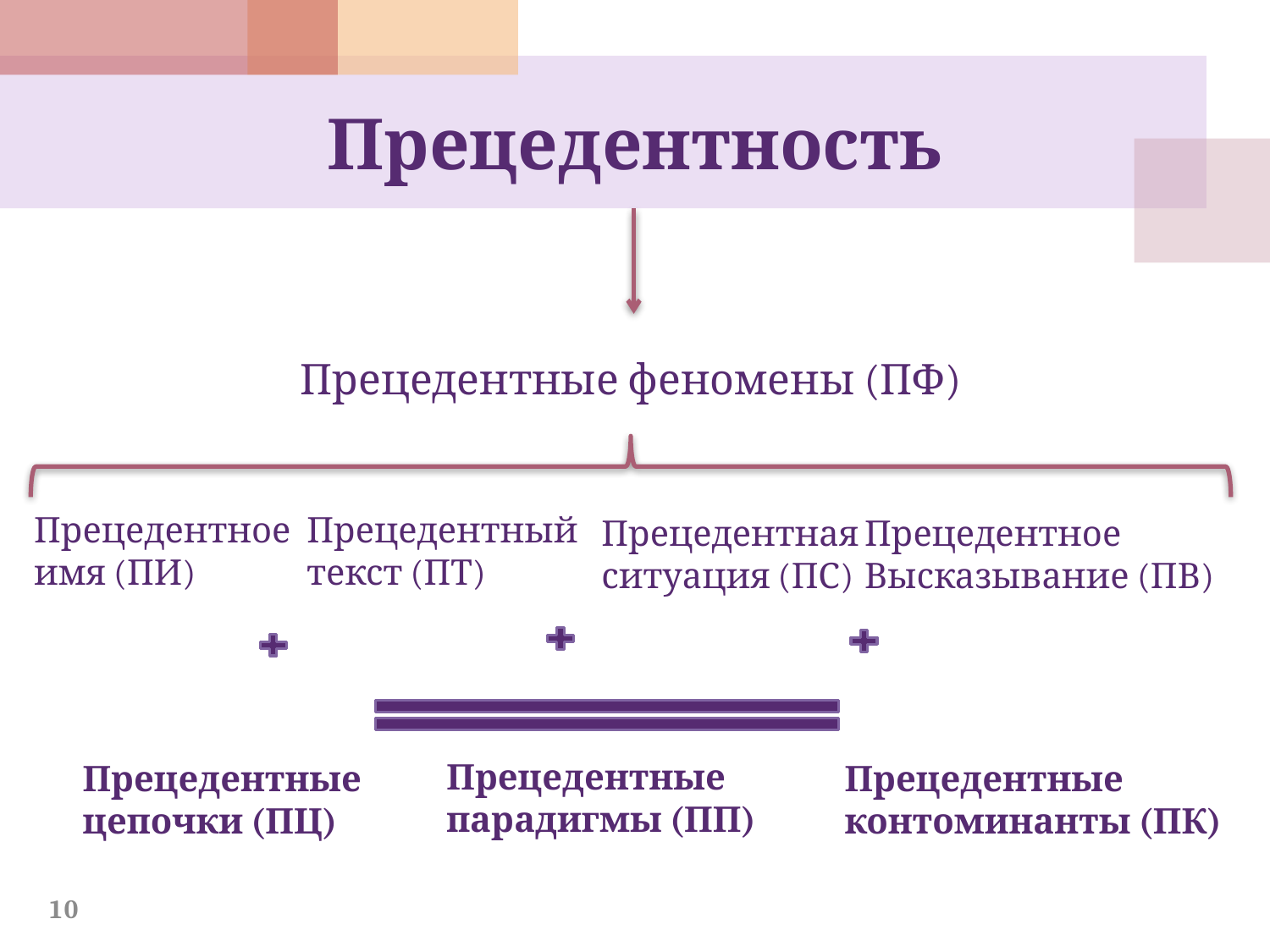

Прецедентность
Прецедентные феномены (ПФ)
Прецедентное
имя (ПИ)
Прецедентный
текст (ПТ)
Прецедентная
ситуация (ПС)
Прецедентное
Высказывание (ПВ)

Прецедентные
парадигмы (ПП)
Прецедентные
цепочки (ПЦ)
Прецедентные
контоминанты (ПК)

10